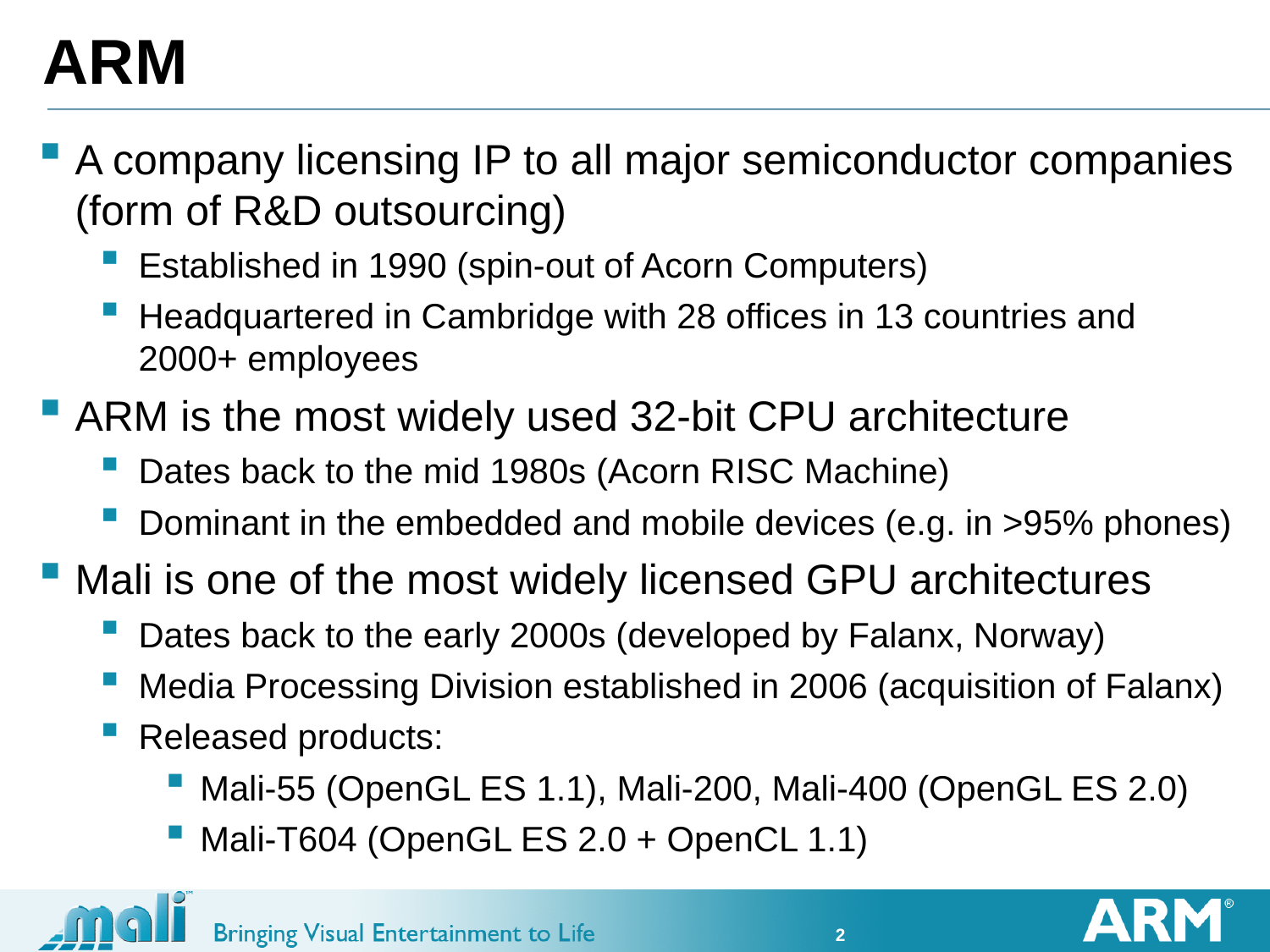

# ARM
A company licensing IP to all major semiconductor companies (form of R&D outsourcing)
Established in 1990 (spin-out of Acorn Computers)
Headquartered in Cambridge with 28 offices in 13 countries and 2000+ employees
ARM is the most widely used 32-bit CPU architecture
Dates back to the mid 1980s (Acorn RISC Machine)
Dominant in the embedded and mobile devices (e.g. in >95% phones)
Mali is one of the most widely licensed GPU architectures
Dates back to the early 2000s (developed by Falanx, Norway)
Media Processing Division established in 2006 (acquisition of Falanx)
Released products:
Mali-55 (OpenGL ES 1.1), Mali-200, Mali-400 (OpenGL ES 2.0)
Mali-T604 (OpenGL ES 2.0 + OpenCL 1.1)